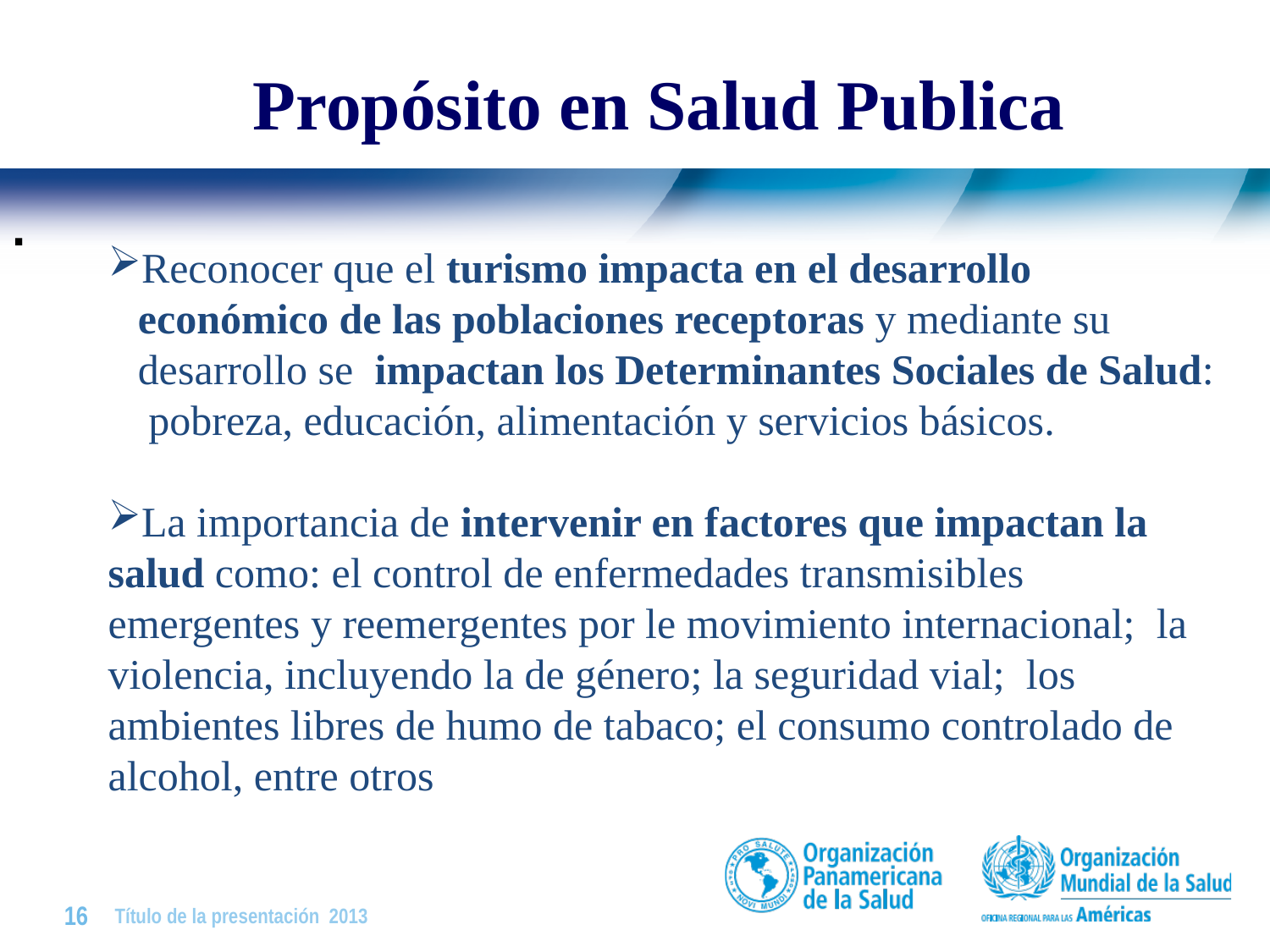

CEPAL: Propósito en Salud Publica
.
Reconocer que el turismo impacta en el desarrollo económico de las poblaciones receptoras y mediante su desarrollo se  impactan los Determinantes Sociales de Salud:  pobreza, educación, alimentación y servicios básicos.

La importancia de intervenir en factores que impactan la salud como: el control de enfermedades transmisibles  emergentes y reemergentes por le movimiento internacional;  la violencia, incluyendo la de género; la seguridad vial;  los ambientes libres de humo de tabaco; el consumo controlado de alcohol, entre otros